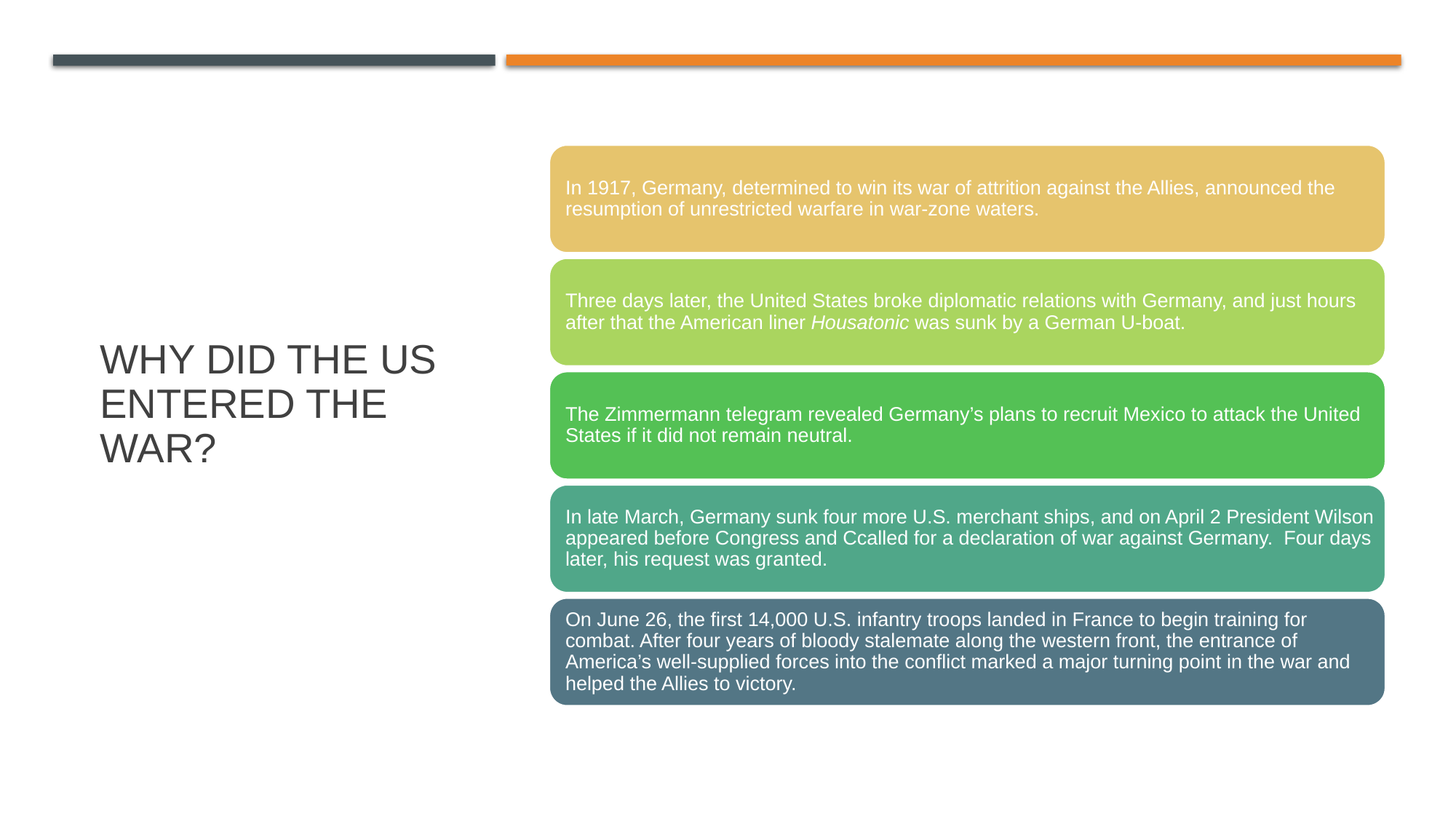

# Why did the us entered the war?
In 1917, Germany, determined to win its war of attrition against the Allies, announced the resumption of unrestricted warfare in war-zone waters.
Three days later, the United States broke diplomatic relations with Germany, and just hours after that the American liner Housatonic was sunk by a German U-boat.
The Zimmermann telegram revealed Germany’s plans to recruit Mexico to attack the United States if it did not remain neutral.
In late March, Germany sunk four more U.S. merchant ships, and on April 2 President Wilson appeared before Congress and Ccalled for a declaration of war against Germany.  Four days later, his request was granted.
On June 26, the first 14,000 U.S. infantry troops landed in France to begin training for combat. After four years of bloody stalemate along the western front, the entrance of America’s well-supplied forces into the conflict marked a major turning point in the war and helped the Allies to victory.